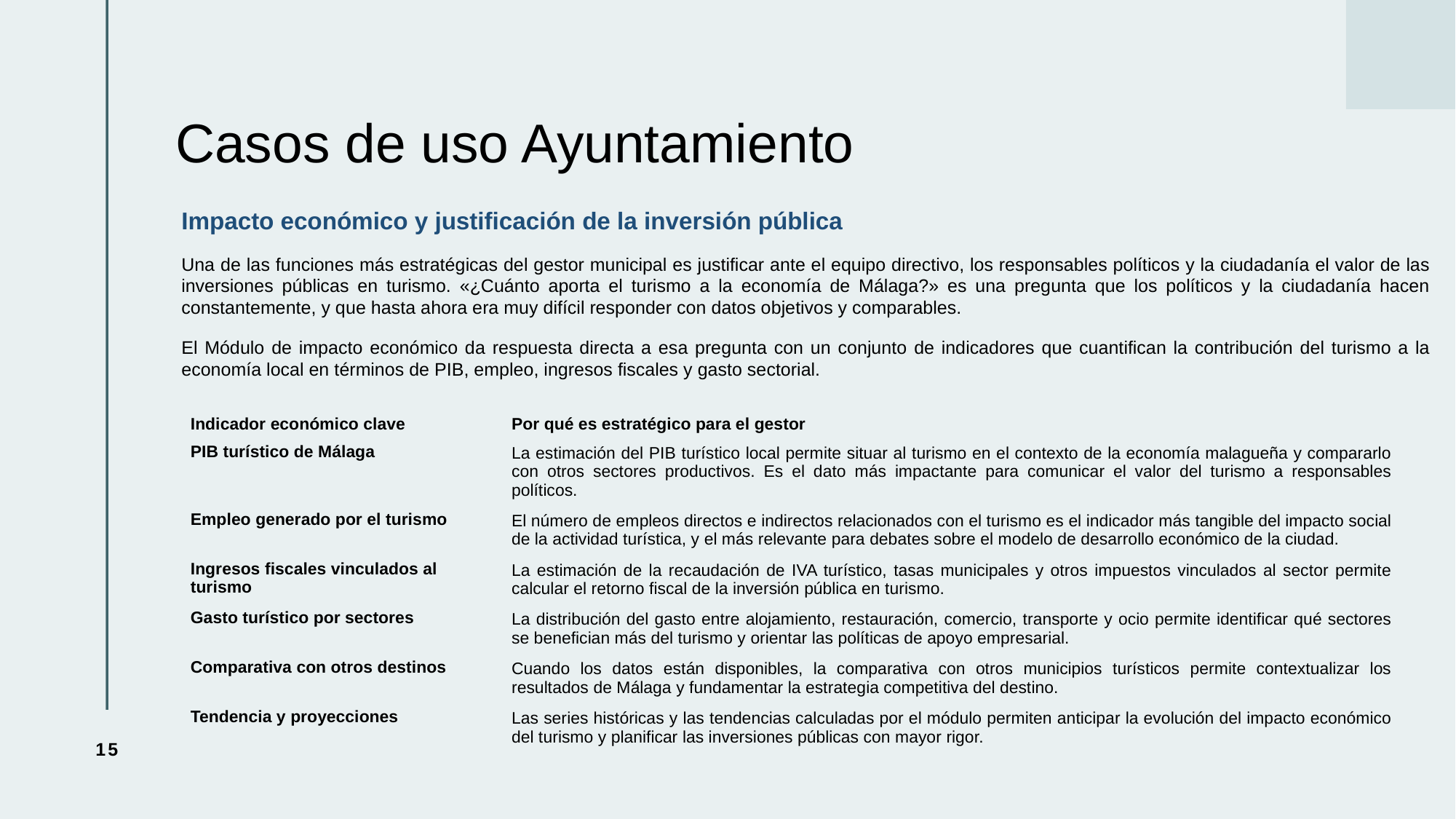

# Casos de uso Ayuntamiento
Impacto económico y justificación de la inversión pública
Una de las funciones más estratégicas del gestor municipal es justificar ante el equipo directivo, los responsables políticos y la ciudadanía el valor de las inversiones públicas en turismo. «¿Cuánto aporta el turismo a la economía de Málaga?» es una pregunta que los políticos y la ciudadanía hacen constantemente, y que hasta ahora era muy difícil responder con datos objetivos y comparables.
El Módulo de impacto económico da respuesta directa a esa pregunta con un conjunto de indicadores que cuantifican la contribución del turismo a la economía local en términos de PIB, empleo, ingresos fiscales y gasto sectorial.
| Indicador económico clave | Por qué es estratégico para el gestor |
| --- | --- |
| PIB turístico de Málaga | La estimación del PIB turístico local permite situar al turismo en el contexto de la economía malagueña y compararlo con otros sectores productivos. Es el dato más impactante para comunicar el valor del turismo a responsables políticos. |
| Empleo generado por el turismo | El número de empleos directos e indirectos relacionados con el turismo es el indicador más tangible del impacto social de la actividad turística, y el más relevante para debates sobre el modelo de desarrollo económico de la ciudad. |
| Ingresos fiscales vinculados al turismo | La estimación de la recaudación de IVA turístico, tasas municipales y otros impuestos vinculados al sector permite calcular el retorno fiscal de la inversión pública en turismo. |
| Gasto turístico por sectores | La distribución del gasto entre alojamiento, restauración, comercio, transporte y ocio permite identificar qué sectores se benefician más del turismo y orientar las políticas de apoyo empresarial. |
| Comparativa con otros destinos | Cuando los datos están disponibles, la comparativa con otros municipios turísticos permite contextualizar los resultados de Málaga y fundamentar la estrategia competitiva del destino. |
| Tendencia y proyecciones | Las series históricas y las tendencias calculadas por el módulo permiten anticipar la evolución del impacto económico del turismo y planificar las inversiones públicas con mayor rigor. |
15